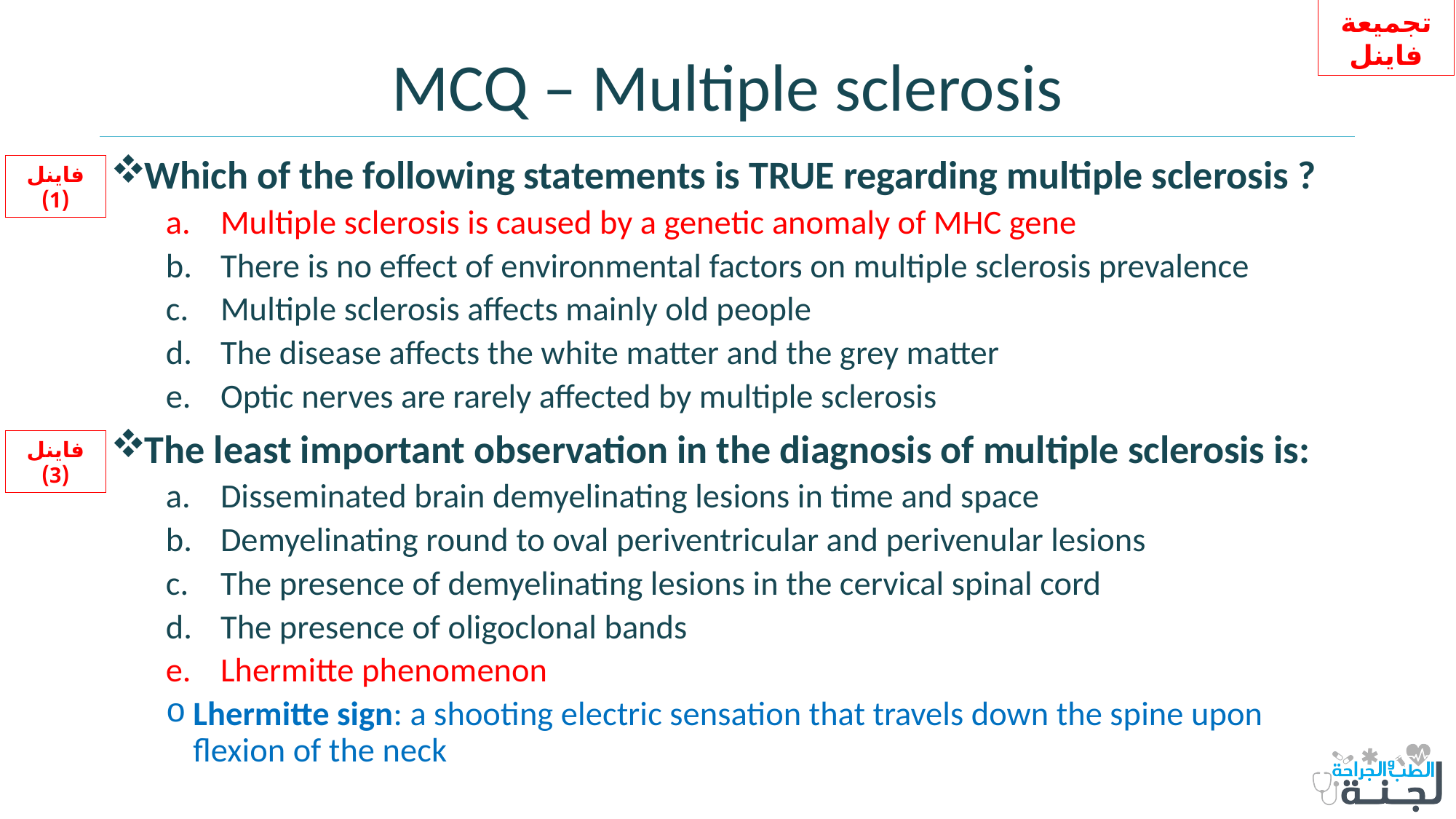

تجميعة فاينل
# MCQ – Multiple sclerosis
Which of the following statements is TRUE regarding multiple sclerosis ?
Multiple sclerosis is caused by a genetic anomaly of MHC gene
There is no effect of environmental factors on multiple sclerosis prevalence
Multiple sclerosis affects mainly old people
The disease affects the white matter and the grey matter
Optic nerves are rarely affected by multiple sclerosis
The least important observation in the diagnosis of multiple sclerosis is:
Disseminated brain demyelinating lesions in time and space
Demyelinating round to oval periventricular and perivenular lesions
The presence of demyelinating lesions in the cervical spinal cord
The presence of oligoclonal bands
Lhermitte phenomenon
Lhermitte sign: a shooting electric sensation that travels down the spine upon flexion of the neck
فاينل (1)
فاينل (3)